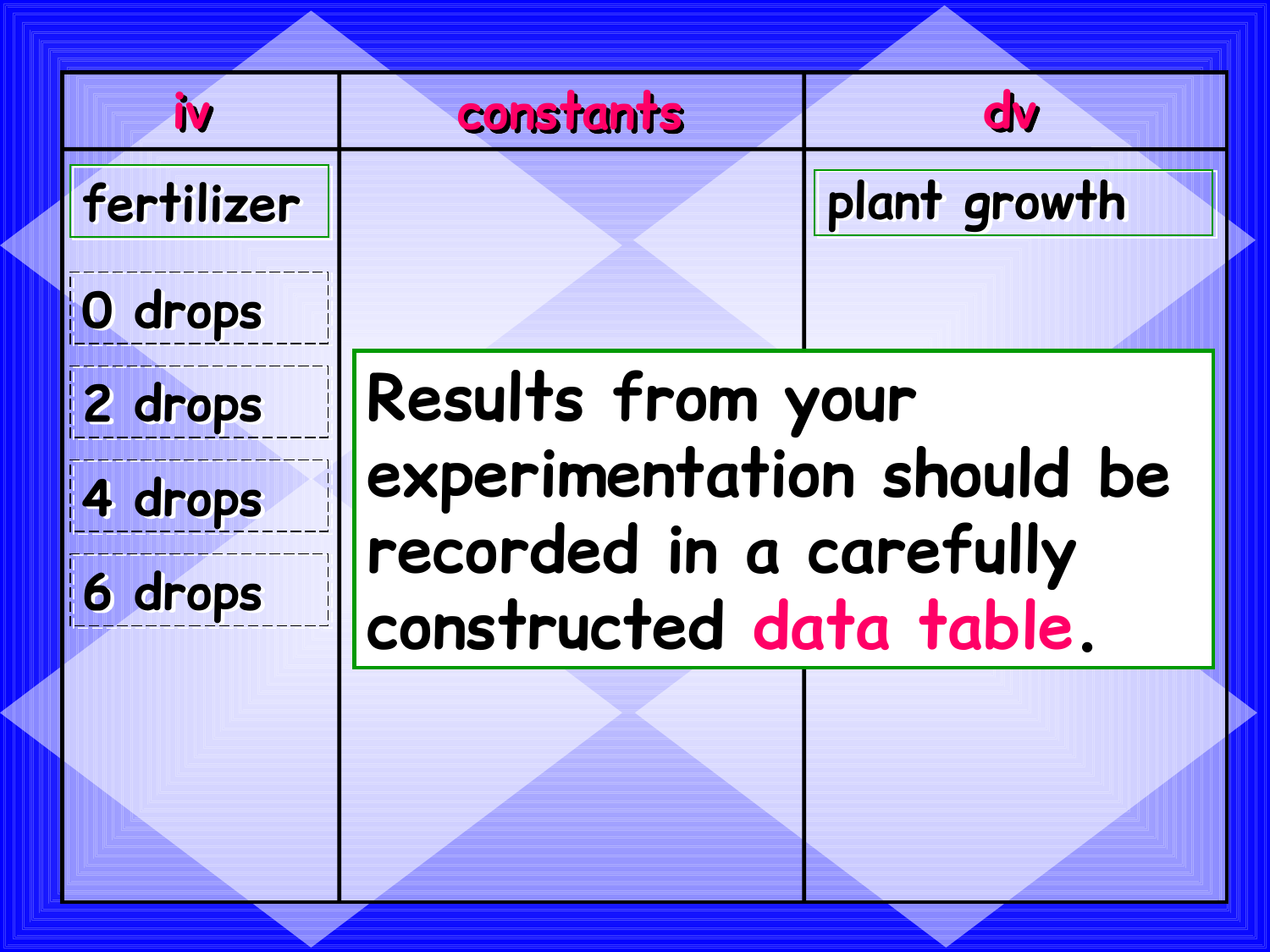

iv
dv
constants

fertilizer
plant growth
0 drops
Results from your experimentation should be recorded in a carefully constructed data table.
2 drops
4 drops
6 drops